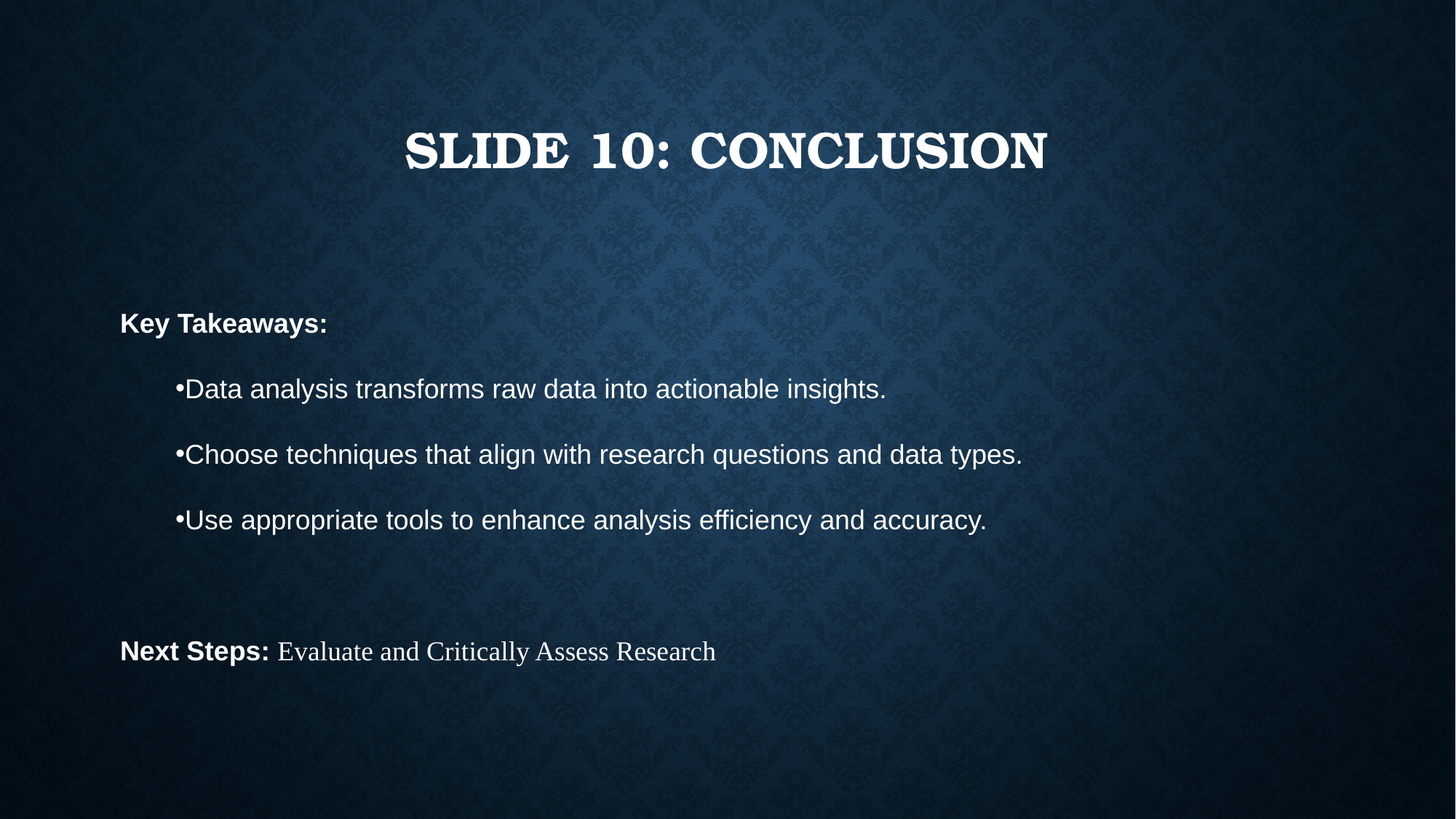

# Slide 10: Conclusion
Key Takeaways:
Data analysis transforms raw data into actionable insights.
Choose techniques that align with research questions and data types.
Use appropriate tools to enhance analysis efficiency and accuracy.

Next Steps: Evaluate and Critically Assess Research